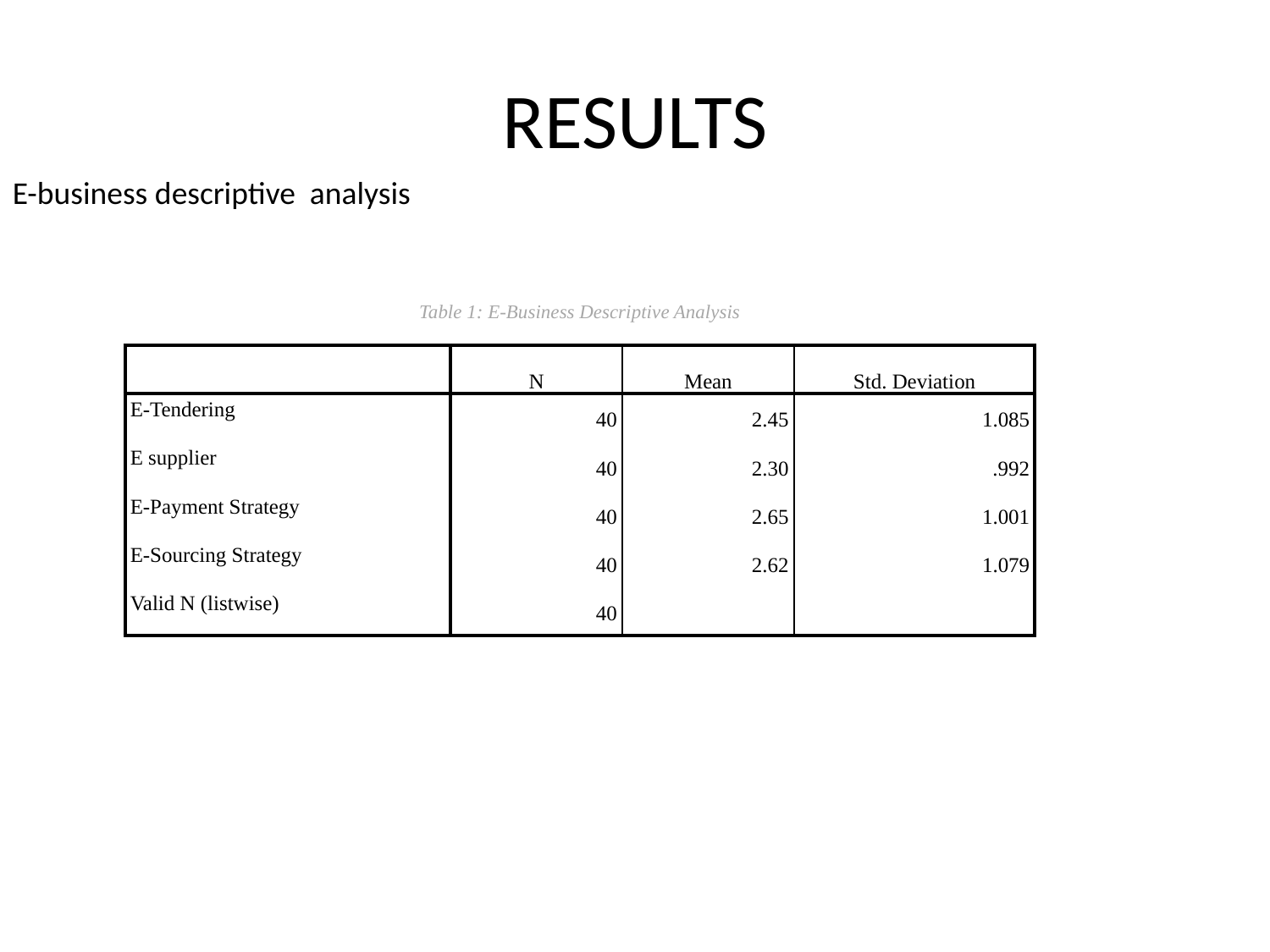

# RESULTS
E-business descriptive  analysis
| Table 1: E-Business Descriptive Analysis |  |  |  |
| --- | --- | --- | --- |
|  | N | Mean | Std. Deviation |
| E-Tendering | 40 | 2.45 | 1.085 |
| E supplier | 40 | 2.30 | .992 |
| E-Payment Strategy | 40 | 2.65 | 1.001 |
| E-Sourcing Strategy | 40 | 2.62 | 1.079 |
| Valid N (listwise) | 40 |  |  |